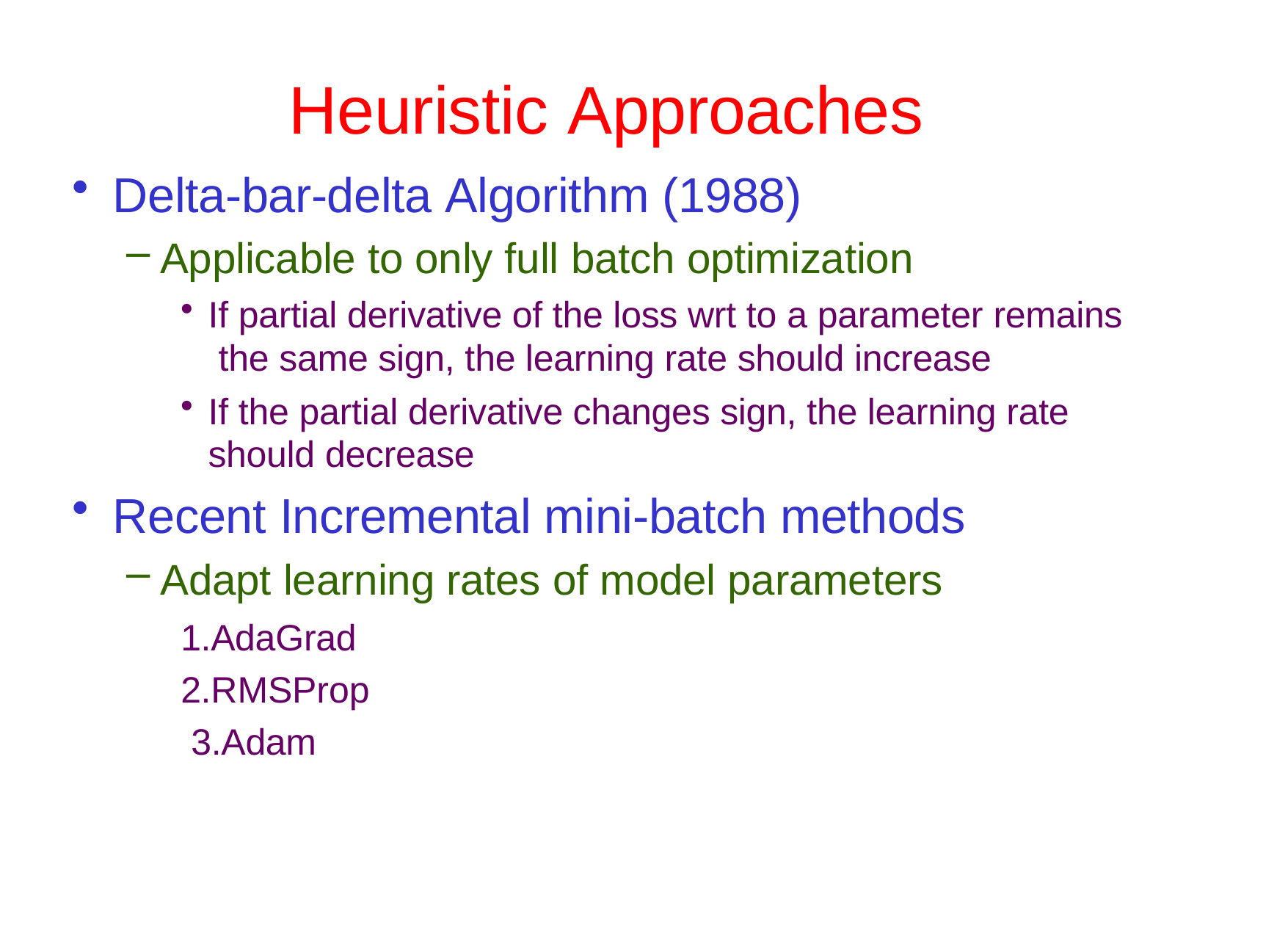

# Heuristic Approaches
Delta-bar-delta Algorithm (1988)
Applicable to only full batch optimization
If partial derivative of the loss wrt to a parameter remains  the same sign, the learning rate should increase
If the partial derivative changes sign, the learning rate  should decrease
Recent Incremental mini-batch methods
Adapt learning rates of model parameters
1.AdaGrad  2.RMSProp  3.Adam